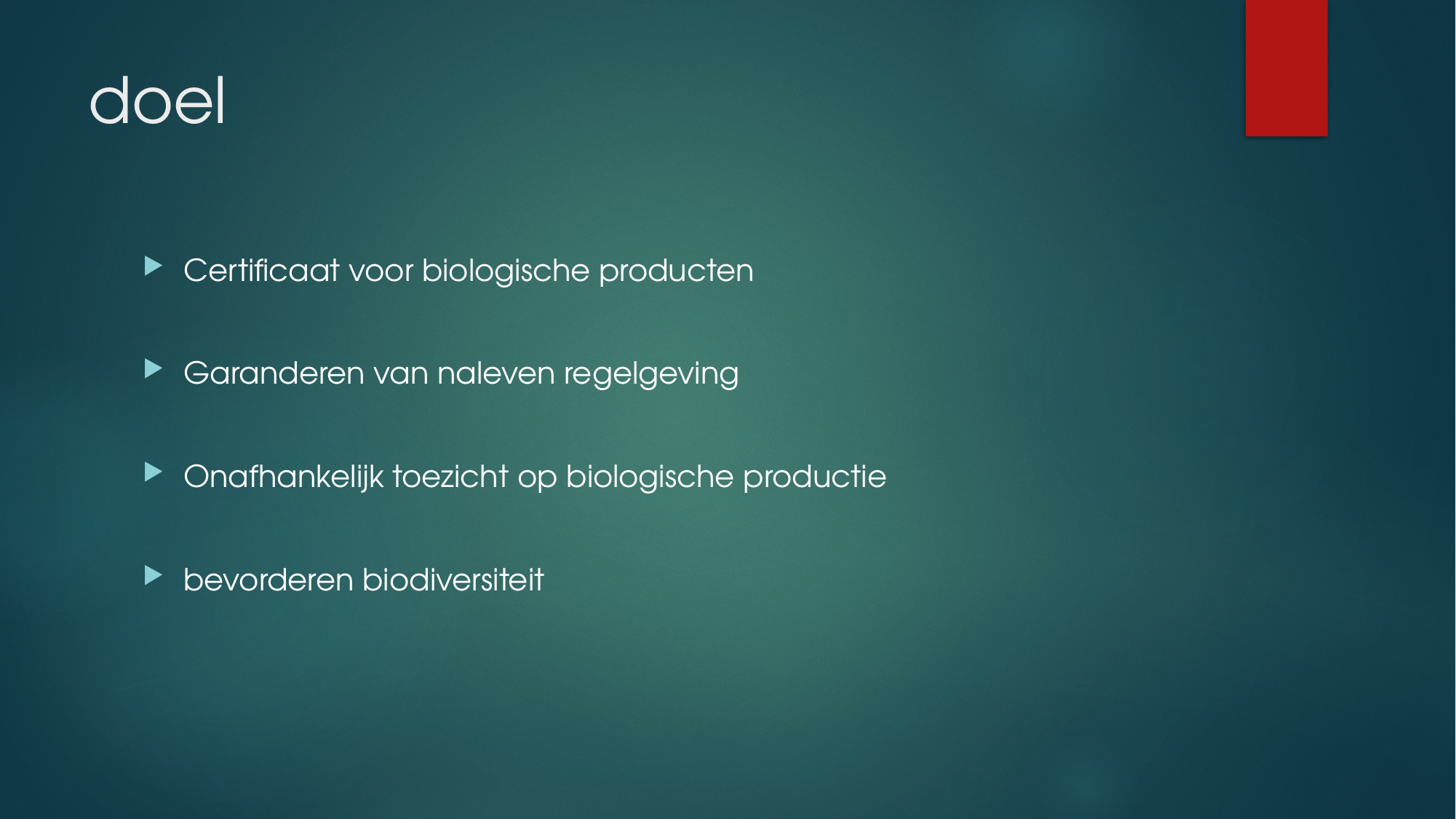

# doel
Certificaat voor biologische producten

Garanderen van naleven regelgeving

Onafhankelijk toezicht op biologische productie

bevorderen biodiversiteit